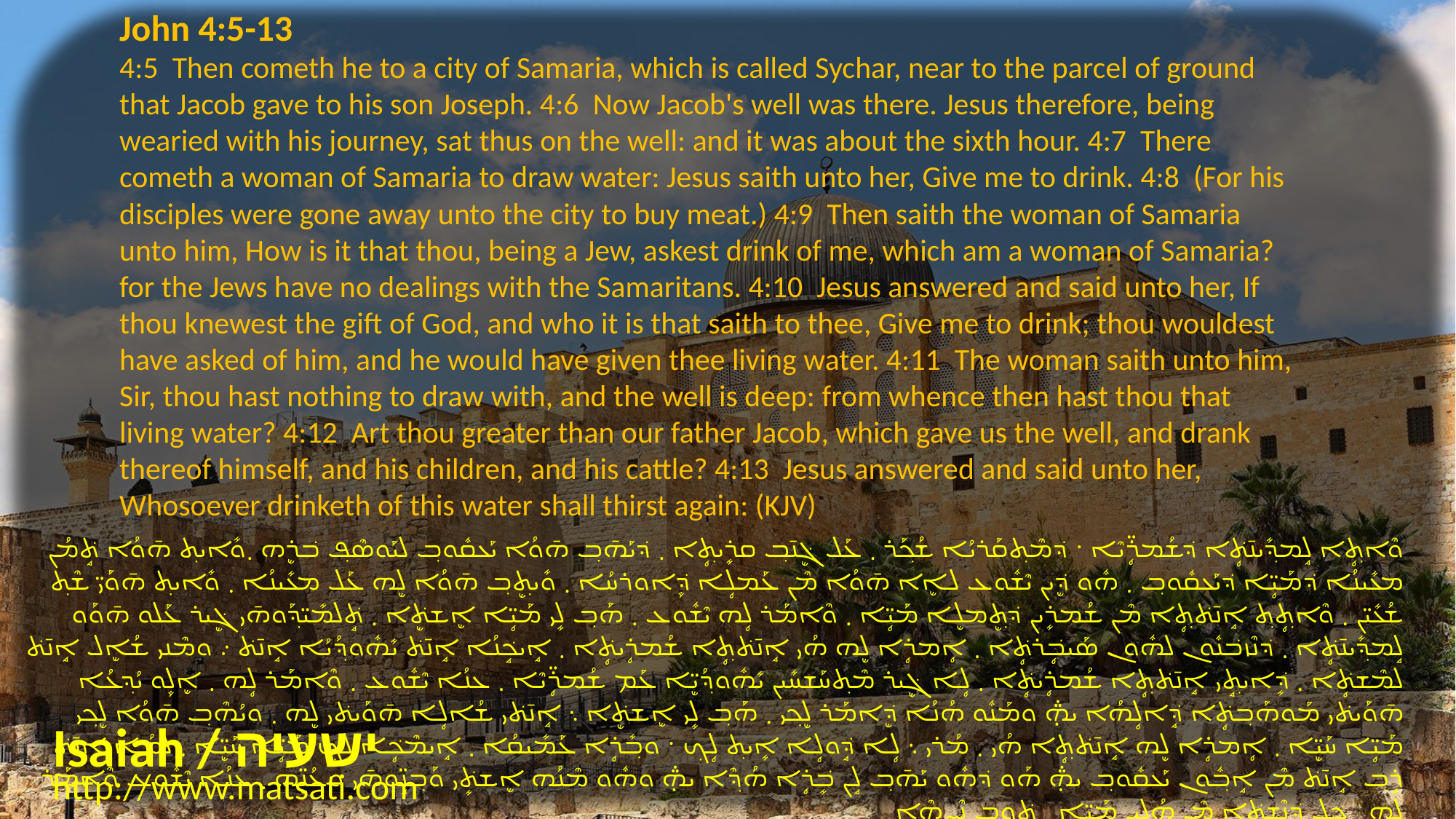

John 4:5-13
4:5  Then cometh he to a city of Samaria, which is called Sychar, near to the parcel of ground that Jacob gave to his son Joseph. 4:6  Now Jacob's well was there. Jesus therefore, being wearied with his journey, sat thus on the well: and it was about the sixth hour. 4:7  There cometh a woman of Samaria to draw water: Jesus saith unto her, Give me to drink. 4:8  (For his disciples were gone away unto the city to buy meat.) 4:9  Then saith the woman of Samaria unto him, How is it that thou, being a Jew, askest drink of me, which am a woman of Samaria? for the Jews have no dealings with the Samaritans. 4:10  Jesus answered and said unto her, If thou knewest the gift of God, and who it is that saith to thee, Give me to drink; thou wouldest have asked of him, and he would have given thee living water. 4:11  The woman saith unto him, Sir, thou hast nothing to draw with, and the well is deep: from whence then hast thou that living water? 4:12  Art thou greater than our father Jacob, which gave us the well, and drank thereof himself, and his children, and his cattle? 4:13  Jesus answered and said unto her, Whosoever drinketh of this water shall thirst again: (KJV)
ܘܶܐܬ݂ܴܐ ܠܱܡܕ݂ܺܝܢ̄ܬܴ݁ܐ ܕ݁ܫܳܡܪܴ̈ܝܶܐ ܁ ܕ݁ܡܶܬ݂ܩܰܪܝܳܐ ܫܳܟ݂ܰܪ ܂ ܥܰܠ ܓܷ݁ܢ̄ܒ݂ ܩܪܻܝܬ݂ܴܐ ܂ ܕ݁ܝܰܗ̄ܒ݂ ܗ̄ܘܳܐ ܝܰܥܩܽܘܒ݂ ܠܝܰܘܣܶܦ݂ ܒ݁ܪܷܗ ܂ܘܺܐܝܬ݂ ܗ̄ܘܳܐ ܬܱ݁ܡܳܢ ܡܥܺܝܢܳܐ ܕ݁ܡܰܝܴ̈ܐ ܕ݁ܝܰܥܩܽܘܒ݂ ܂ ܗܽܘ ܕܷ݁ܝܢ ܝܶܫܽܘܥ ܠܐܷܐ ܗ̄ܘܳܐ ܡܶܢ ܥܰܡܠܴܐ ܕܾ݁ܐܘܪܚܳܐ ܂ ܘܺܝܬ݂ܷܒ݂ ܗ̄ܘܳܐ ܠܷܗ ܥܰܠ ܡܥܺܝܢܳܐ ܂ ܘܺܐܝܬ݂ ܗ̄ܘܰܝ̈ ܫܶܬ݂ ܫܳܥܺܝ̈ܢ ܂ ܘܶܐܬ݂ܴܬ݂ ܐܱܢ̄ܬ݁ܬ݂ܴܐ ܡܶܢ ܫܳܡܪܻܝܢ ܕ݁ܬ݂ܷܡܠܷܐ ܡܰܝܴ̈ܐ ܂ ܘܶܐܡܰܪ ܠܴܗ ܝܶܫܽܘܥ ܂ ܗܰܒ݂ ܠܻܝ ܡܰܝܴ̈ܐ ܐܷܫܬܷ݁ܐ ܂ ܬܱ݁ܠܡܺܝ̈ܕ݂ܰܘܗ̄ܝ ܓܷ݁ܝܪ ܥܰܠܘ ܗ̄ܘܰܘ ܠܱܡܕ݂ܺܝܢ̄ܬܴ݁ܐ ܂ ܕ݁ܢܶܙܒ݁ܢܽܘܢ ܠܗܽܘܢ ܣܰܝܒܴ݁ܪܬܴ݁ܐ ܂ ܐܴܡܪܴܐ ܠܷܗ ܗܳܝ ܐܱܢ̄ܬ݁ܬ݂ܴܐ ܫܳܡܪܴܝܬܴ݁ܐ ܂ ܐܱܝܟܱ݁ܢܳܐ ܐܱܢ̄ܬ݁ ܝܺܗܽܘܕ݂ܳܝܳܐ ܐܱܢ̄ܬ݁ ܇ ܘܡܶܢܝ ܫܳܐܷܠ ܐܱܢ̄ܬ݁ ܠܡܶܫܬܴ݁ܐ ܂ ܕܻ݁ܐܝܬ݂ܱܝ ܐܱܢ̄ܬ݁ܬ݂ܴܐ ܫܳܡܪܴܝܬܴ݁ܐ ܂ ܠܴܐ ܓܷ݁ܝܪ ܡܶܬ݂ܚܰܫܚܺܝܢ ܝܺܗܽܘܕ݂ܳܝܷ̈ܐ ܥܰܡ ܫܳܡܪܴ̈ܝܶܐ ܂ ܥܢܳܐ ܝܶܫܽܘܥ ܂ ܘܶܐܡܰܪ ܠܴܗ ܂ ܐܷܠܾܘ ܝܳܕ݂ܥܳܐ ܗ̄ܘܰܝܬ݁ܝ ܡܰܘܗܰܒ݂ܬܴ݁ܐ ܕܱ݁ܐܠܴܗܳܐ ܞ ܘܡܰܢܽܘ ܗܳܢܳܐ ܕܷ݁ܐܡܰܪ ܠܷܟ݂ܝ ܂ ܗܰܒ݂ ܠܻܝ ܐܷܫܬܷ݁ܐ ܆ ܐܱܢ̄ܬ݁ܝ ܫܳܐܠܴܐ ܗ̄ܘܰܝܬ݁ܝ ܠܷܗ ܂ ܘܝܳܗܶܒ݂ ܗ̄ܘܳܐ ܠܷܟ݂ܝ ܡܰܝܴ̈ܐ ܚܰܝܷ̈ܐ ܂ ܐܴܡܪܴܐ ܠܷܗ ܐܱܢ̄ܬ݁ܬ݂ܴܐ ܗܳܝ ܂ ܡܳܪܝ ܆ ܠܴܐ ܕܱ݁ܘܠܴܐ ܐܻܝܬ݂ ܠܴܟ݂ ܁ ܘܒ݂ܺܪܴܐ ܥܰܡܺܝܩܳܐ ܂ ܐܱܝܡܶܟܴ݁ܐ ܠܴܟ݂ ܡܰܝܴ̈ܐ ܚܰܝܷ̈ܐ ܂ ܠܡܳܐ ܐܱܢ̄ܬ݁ ܪܱܒ݂ ܐܱܢ̄ܬ݁ ܡܶܢ ܐܱܒ݂ܽܘܢ ܝܰܥܩܽܘܒ݂ ܞ ܗܰܘ ܕ݁ܗܽܘ ܝܰܗ̄ܒ݂ ܠܱܢ ܒܻ݁ܪܴܐ ܗܳܕ݂ܶܐ ܞ ܘܗܽܘ ܡܶܢܳܗ ܐܷܫܬܻ݁ܝ ܘܰܒ݂ܢܱ̈ܘܗ̄ܝ ܘܥܳܢܷ̈ܗ ܂ ܥܢܳܐ ܝܶܫܽܘܥ ܘܶܐܡܰܪ ܠܴܗ ܂ ܟܾ݁ܠ ܕ݁ܢܶܫܬܷ݁ܐ ܡܶܢ ܗܳܠܷܝܢ ܡܰܝܴ̈ܐ ܂ ܬܾ݁ܘܒ݂ ܢܶܨܗܶܐ ܂
Isaiah / ישעיה
http://www.matsati.com